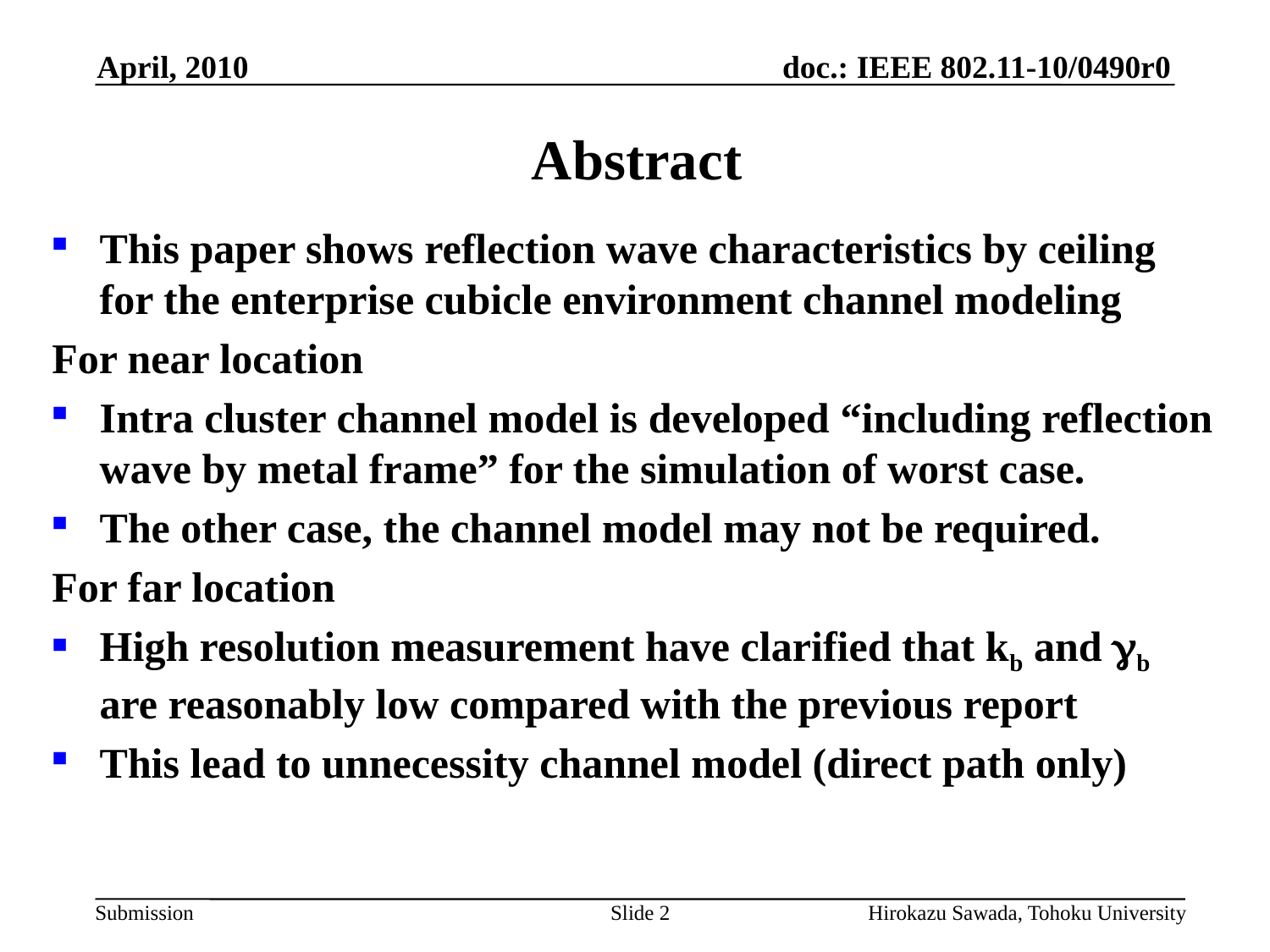

April, 2010
# Abstract
This paper shows reflection wave characteristics by ceiling for the enterprise cubicle environment channel modeling
For near location
Intra cluster channel model is developed “including reflection wave by metal frame” for the simulation of worst case.
The other case, the channel model may not be required.
For far location
High resolution measurement have clarified that kb and γb are reasonably low compared with the previous report
This lead to unnecessity channel model (direct path only)

Slide 2
Hirokazu Sawada, Tohoku University